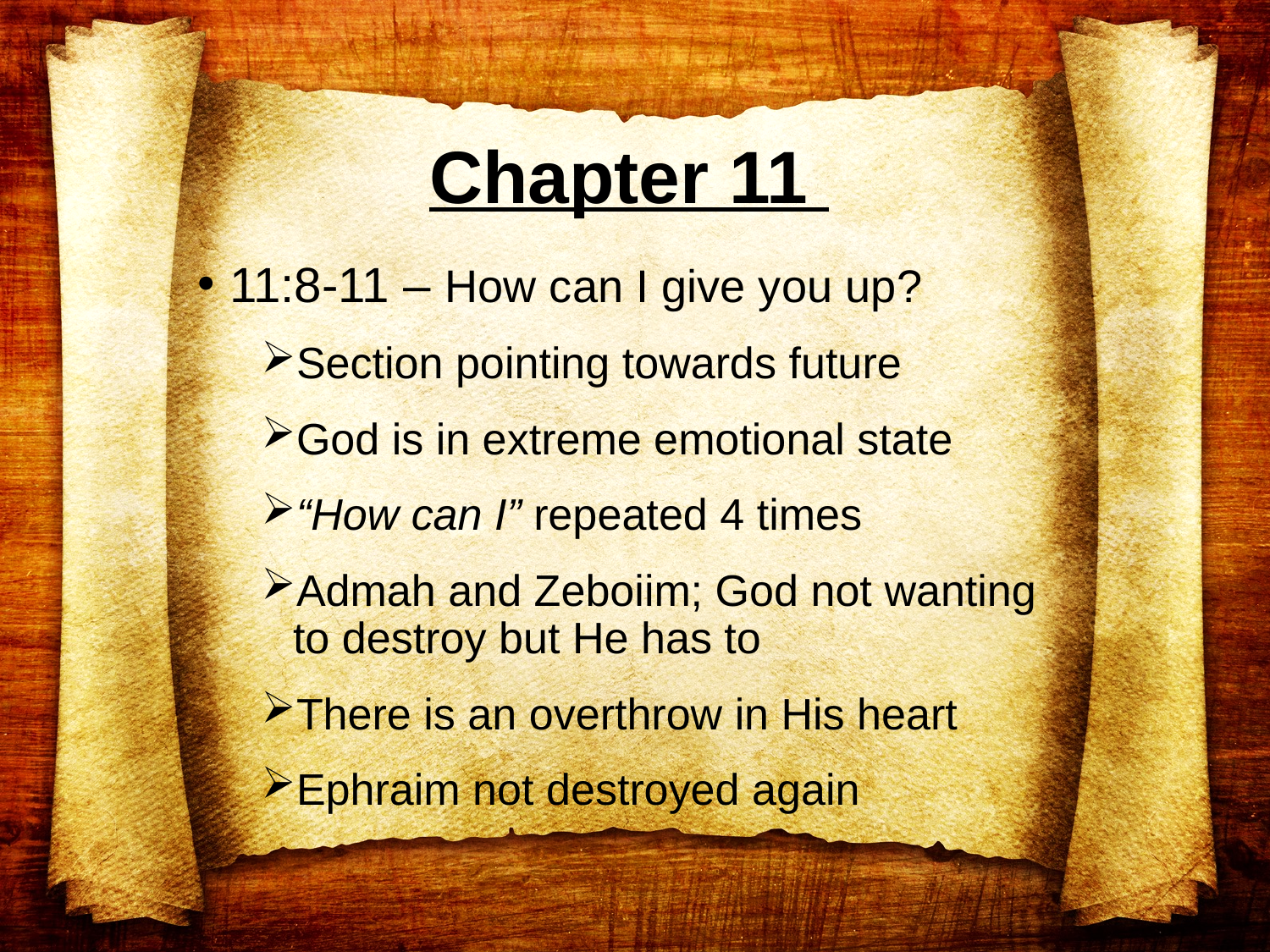

# Chapter 11
11:8-11 – How can I give you up?
Section pointing towards future
God is in extreme emotional state
“How can I” repeated 4 times
Admah and Zeboiim; God not wanting to destroy but He has to
There is an overthrow in His heart
Ephraim not destroyed again